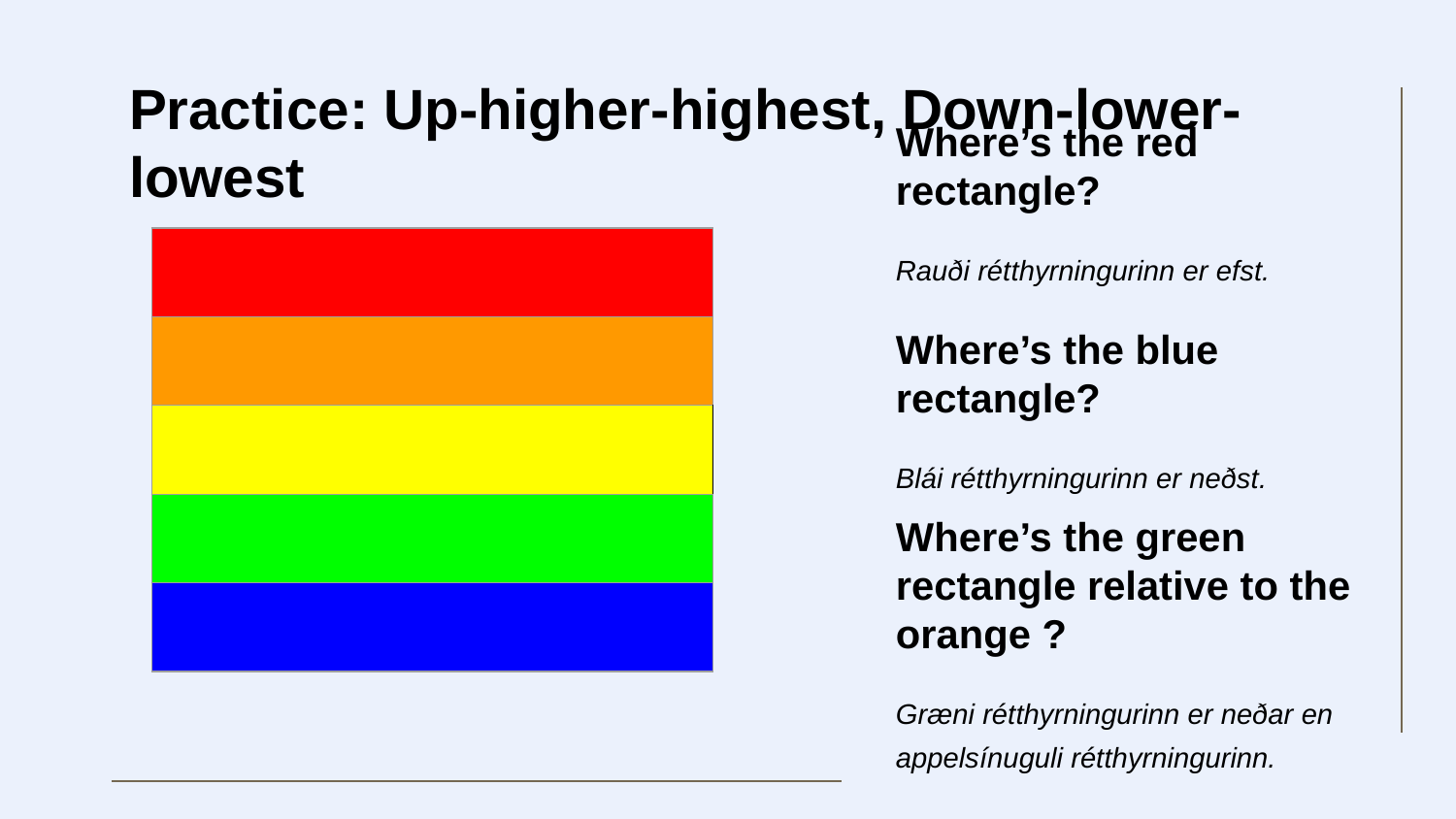

Practice: Up-higher-highest, Down-lower-lowest

Where’s the red rectangle?
|  |
| --- |
|  |
|  |
|  |
|  |
Rauði rétthyrningurinn er efst.

# Where’s the blue rectangle?
Blái rétthyrningurinn er neðst.

Where’s the green rectangle relative to the orange ?
Græni rétthyrningurinn er neðar en appelsínuguli rétthyrningurinn.